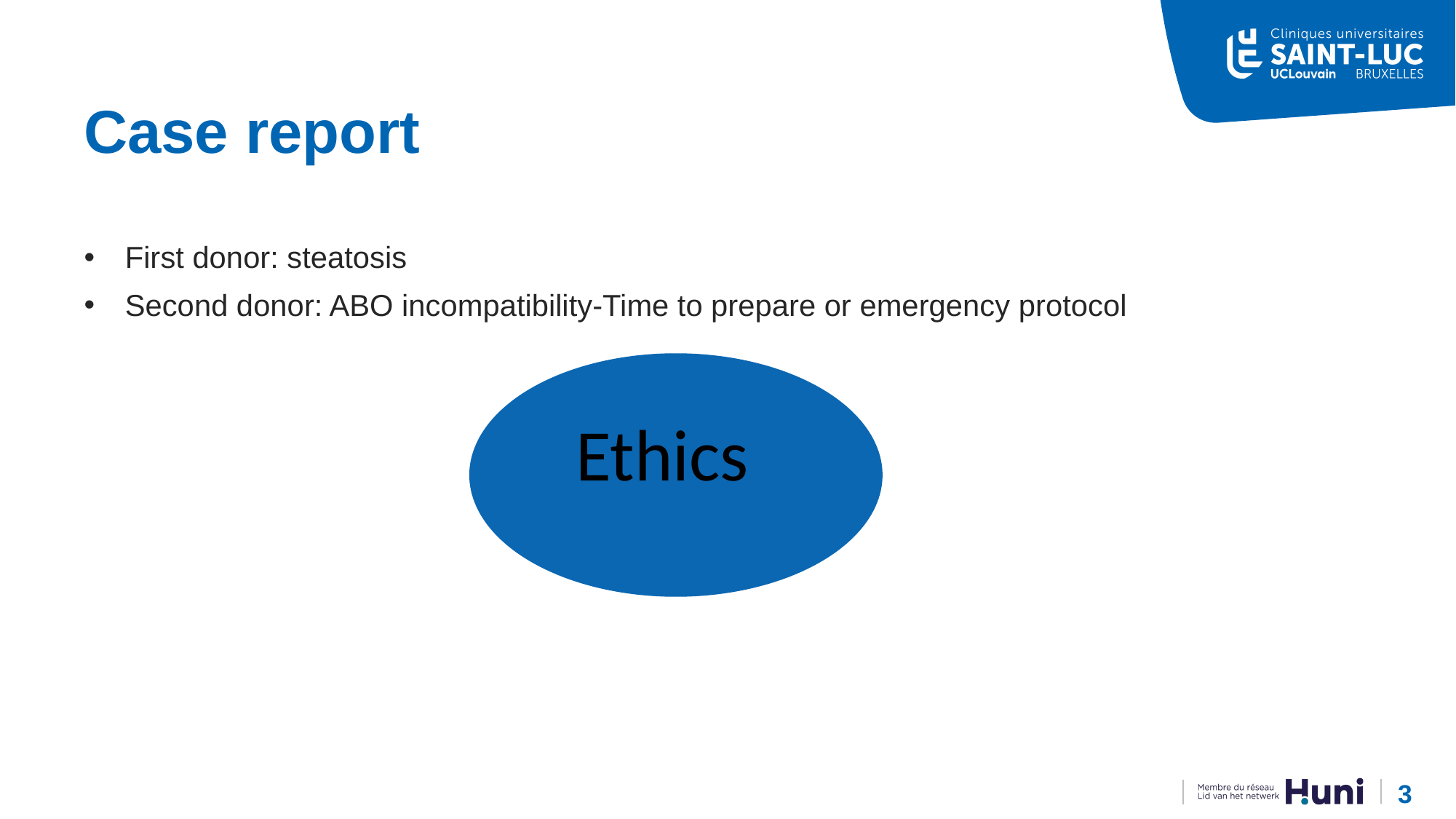

# Case report

First donor: steatosis
Second donor: ABO incompatibility-Time to prepare or emergency protocol

Ethics
3